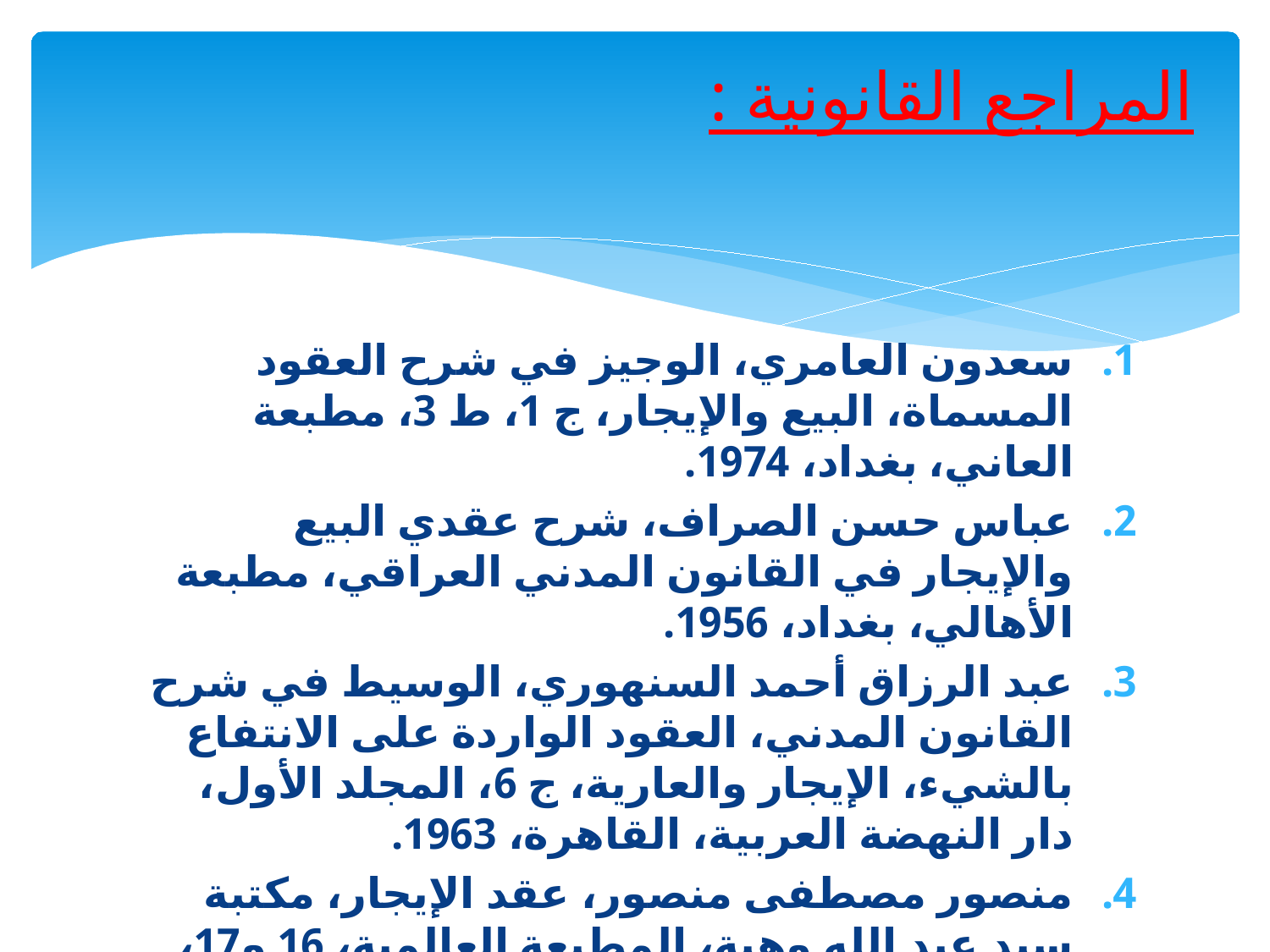

# المراجع القانونية :

سعدون العامري، الوجيز في شرح العقود المسماة، البيع والإيجار، ج 1، ط 3، مطبعة العاني، بغداد، 1974.
عباس حسن الصراف، شرح عقدي البيع والإيجار في القانون المدني العراقي، مطبعة الأهالي، بغداد، 1956.
عبد الرزاق أحمد السنهوري، الوسيط في شرح القانون المدني، العقود الواردة على الانتفاع بالشيء، الإيجار والعارية، ج 6، المجلد الأول، دار النهضة العربية، القاهرة، 1963.
منصور مصطفى منصور، عقد الإيجار، مكتبة سيد عبد الله وهبة، المطبعة العالمية، 16 و17، القاهرة، 1970.